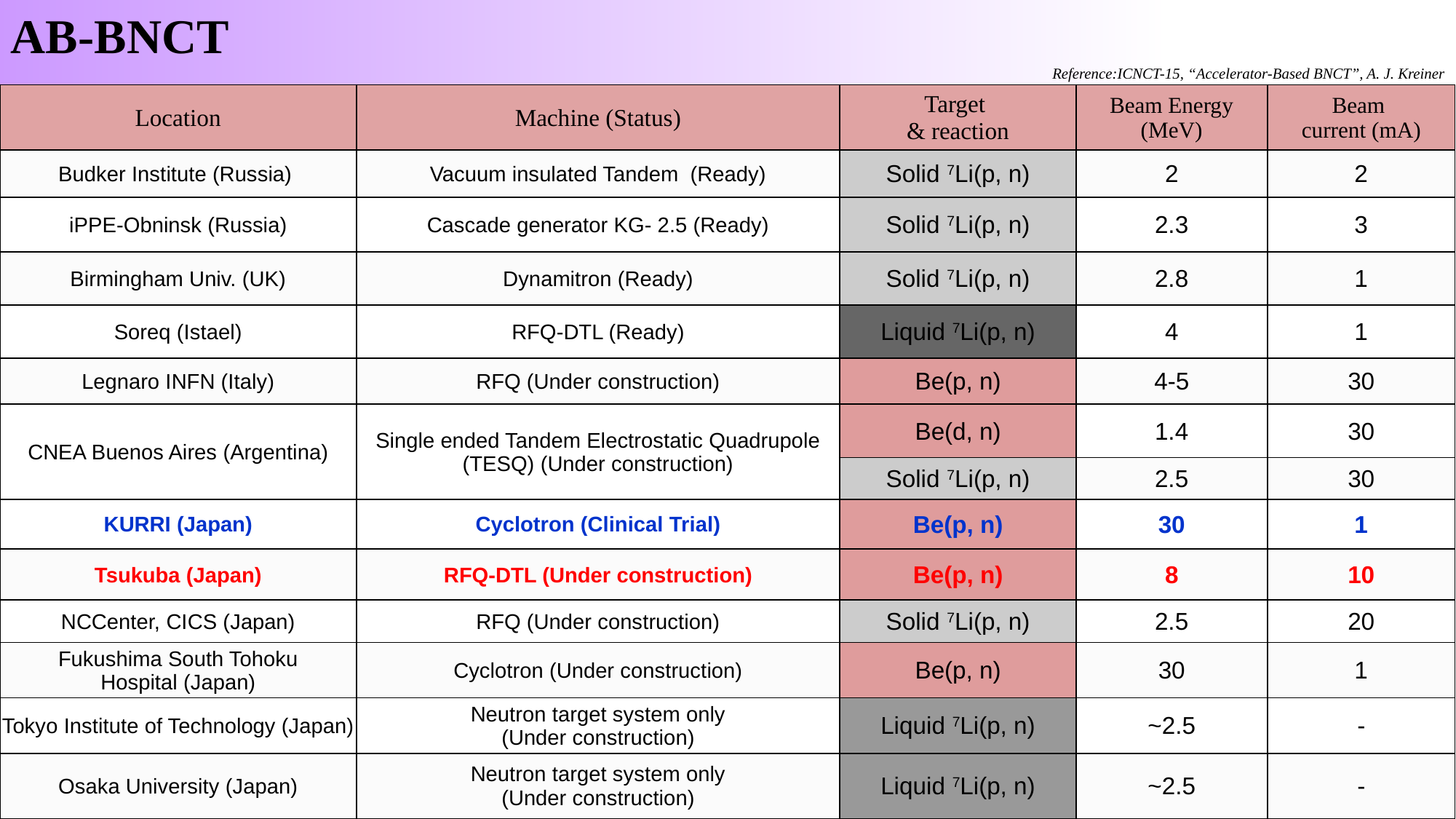

AB-BNCT
Reference:ICNCT-15, “Accelerator-Based BNCT”, A. J. Kreiner
| Location | Machine (Status) | Target & reaction | Beam Energy (MeV) | Beam current (mA) |
| --- | --- | --- | --- | --- |
| Budker Institute (Russia) | Vacuum insulated Tandem (Ready) | Solid 7Li(p, n) | 2 | 2 |
| iPPE-Obninsk (Russia) | Cascade generator KG- 2.5 (Ready) | Solid 7Li(p, n) | 2.3 | 3 |
| Birmingham Univ. (UK) | Dynamitron (Ready) | Solid 7Li(p, n) | 2.8 | 1 |
| Soreq (Istael) | RFQ-DTL (Ready) | Liquid 7Li(p, n) | 4 | 1 |
| Legnaro INFN (Italy) | RFQ (Under construction) | Be(p, n) | 4-5 | 30 |
| CNEA Buenos Aires (Argentina) | Single ended Tandem Electrostatic Quadrupole (TESQ) (Under construction) | Be(d, n) | 1.4 | 30 |
|  |  | Solid 7Li(p, n) | 2.5 | 30 |
| KURRI (Japan) | Cyclotron (Clinical Trial) | Be(p, n) | 30 | 1 |
| Tsukuba (Japan) | RFQ-DTL (Under construction) | Be(p, n) | 8 | 10 |
| NCCenter, CICS (Japan) | RFQ (Under construction) | Solid 7Li(p, n) | 2.5 | 20 |
| Fukushima South Tohoku Hospital (Japan) | Cyclotron (Under construction) | Be(p, n) | 30 | 1 |
| Tokyo Institute of Technology (Japan) | Neutron target system only (Under construction) | Liquid 7Li(p, n) | ~2.5 | - |
| Osaka University (Japan) | Neutron target system only (Under construction) | Liquid 7Li(p, n) | ~2.5 | - |